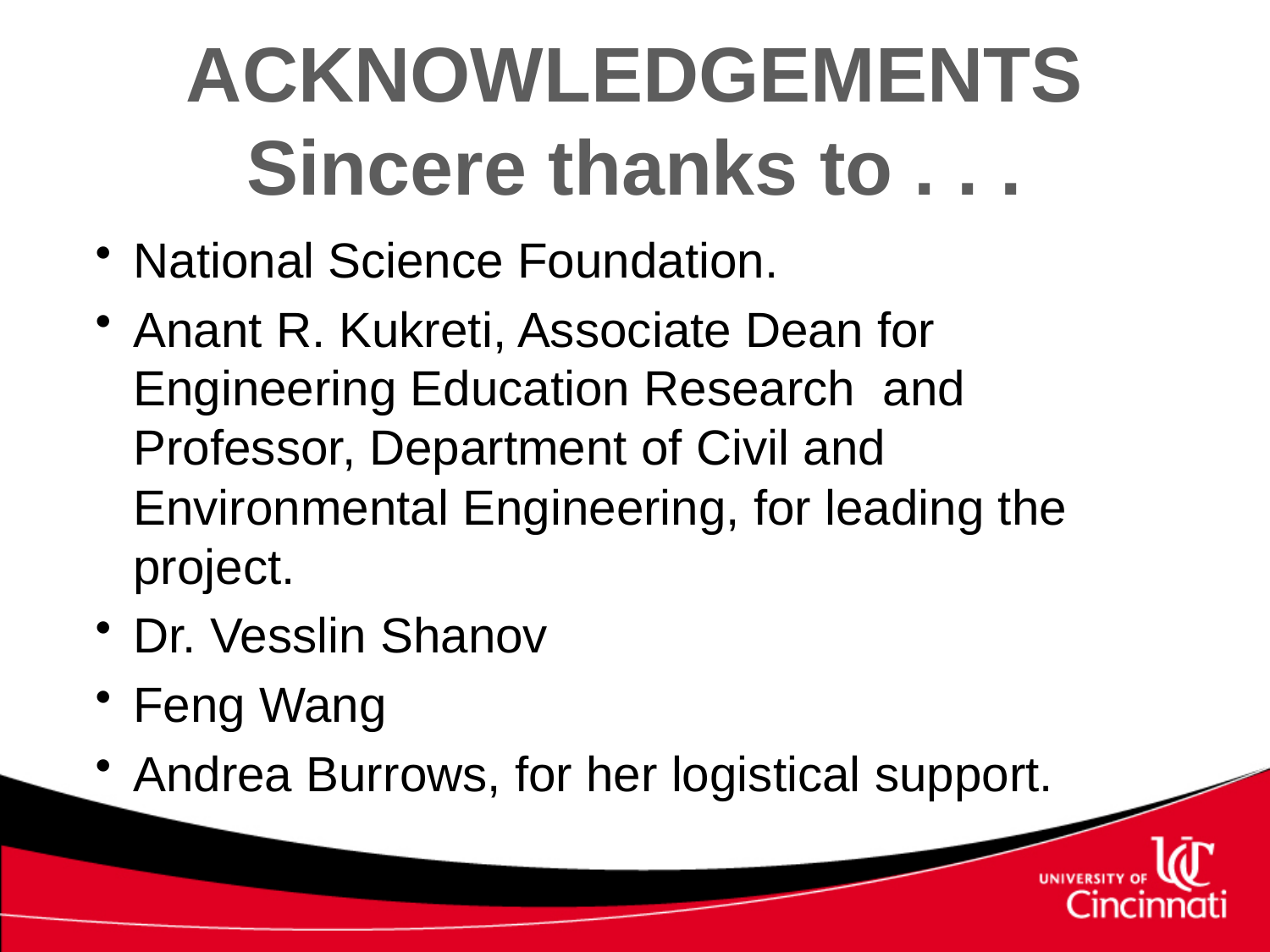

# ACKNOWLEDGEMENTS Sincere thanks to . . .
National Science Foundation.
Anant R. Kukreti, Associate Dean for Engineering Education Research  and Professor, Department of Civil and Environmental Engineering, for leading the project.
Dr. Vesslin Shanov
Feng Wang
Andrea Burrows, for her logistical support.